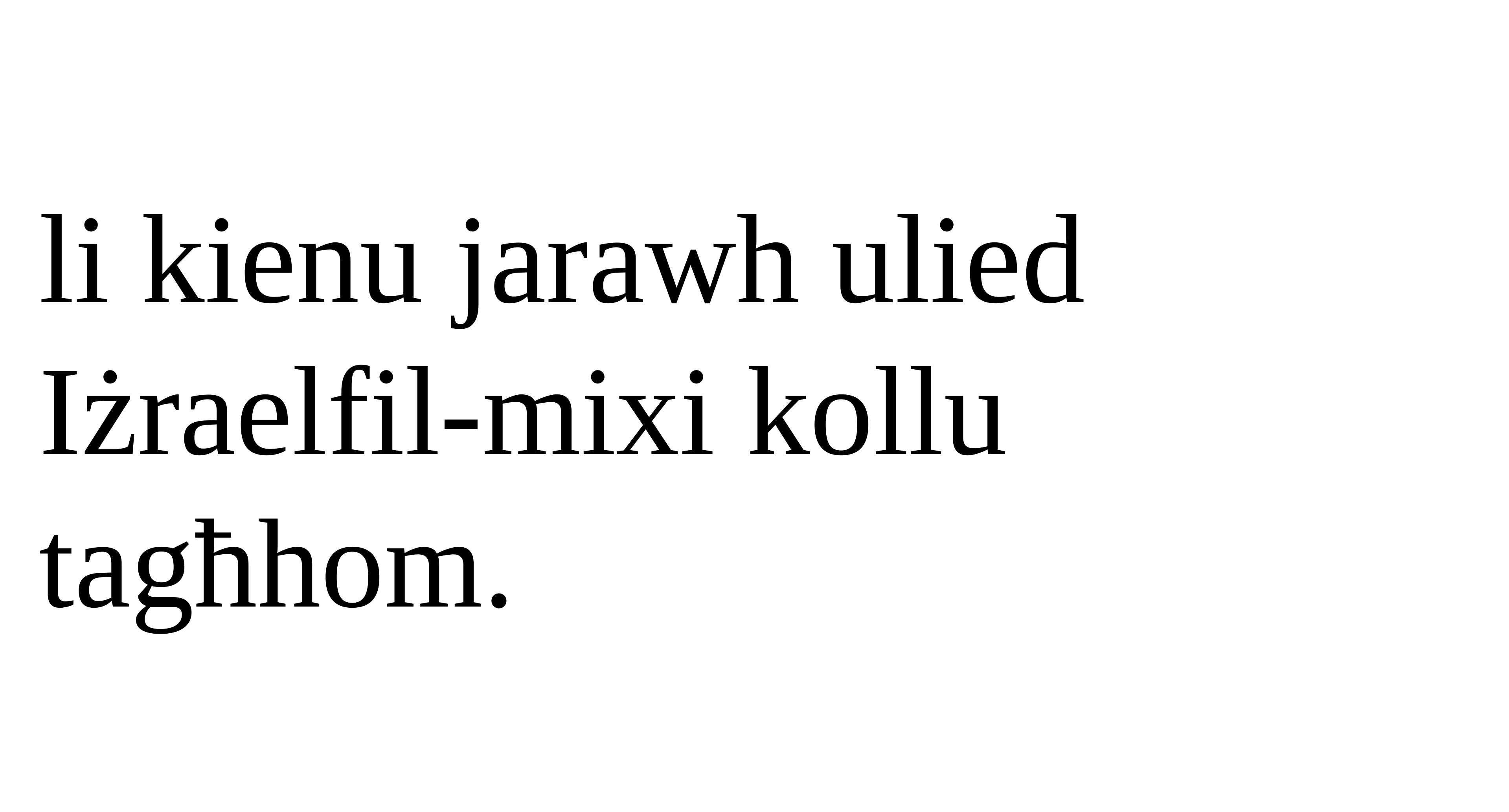

li kienu jarawh ulied Iżraelfil-mixi kollu tagħhom.